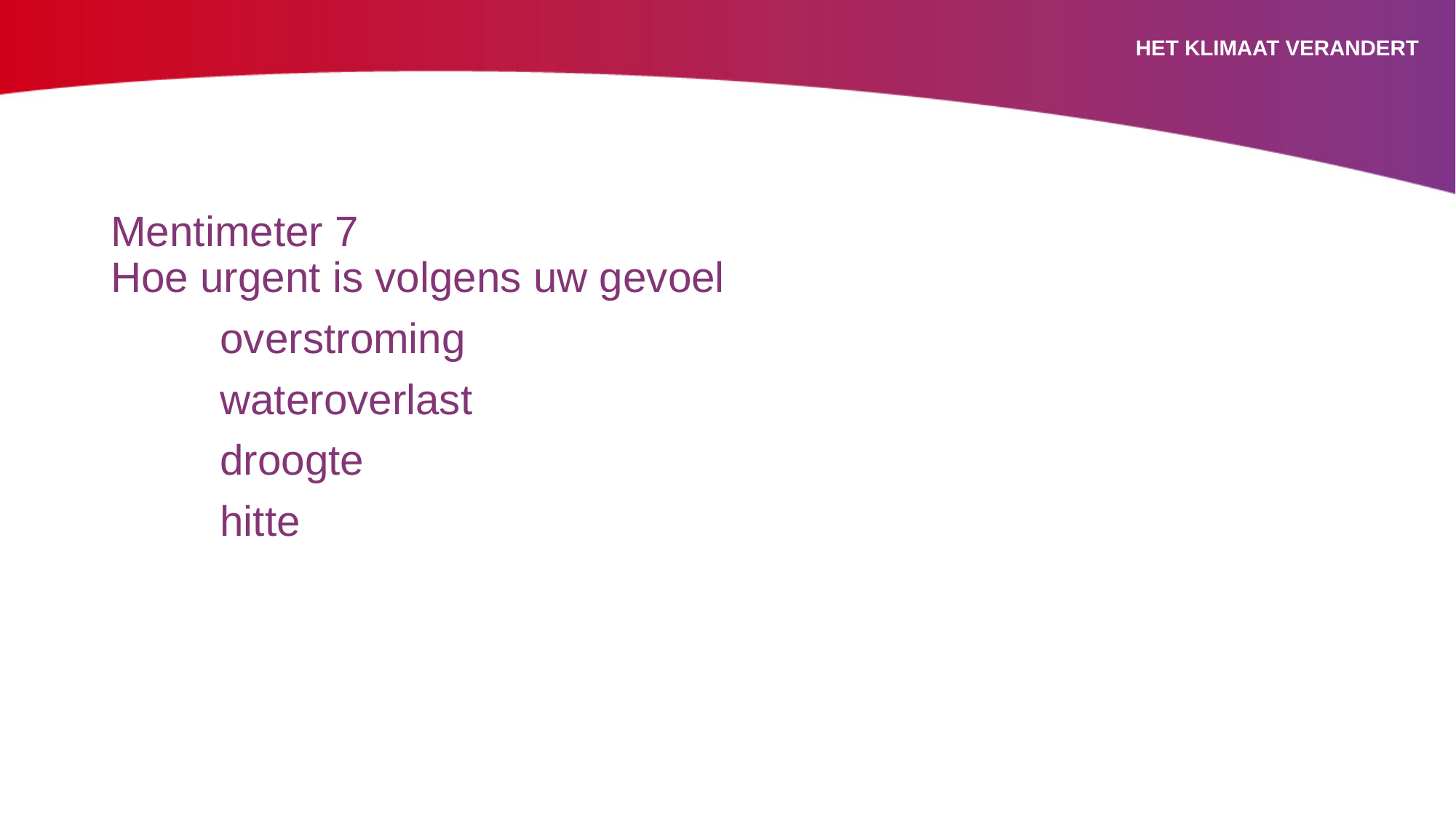

# Het klimaat verandert
Mentimeter 7
Hoe urgent is volgens uw gevoel
	overstroming
	wateroverlast
	droogte
	hitte